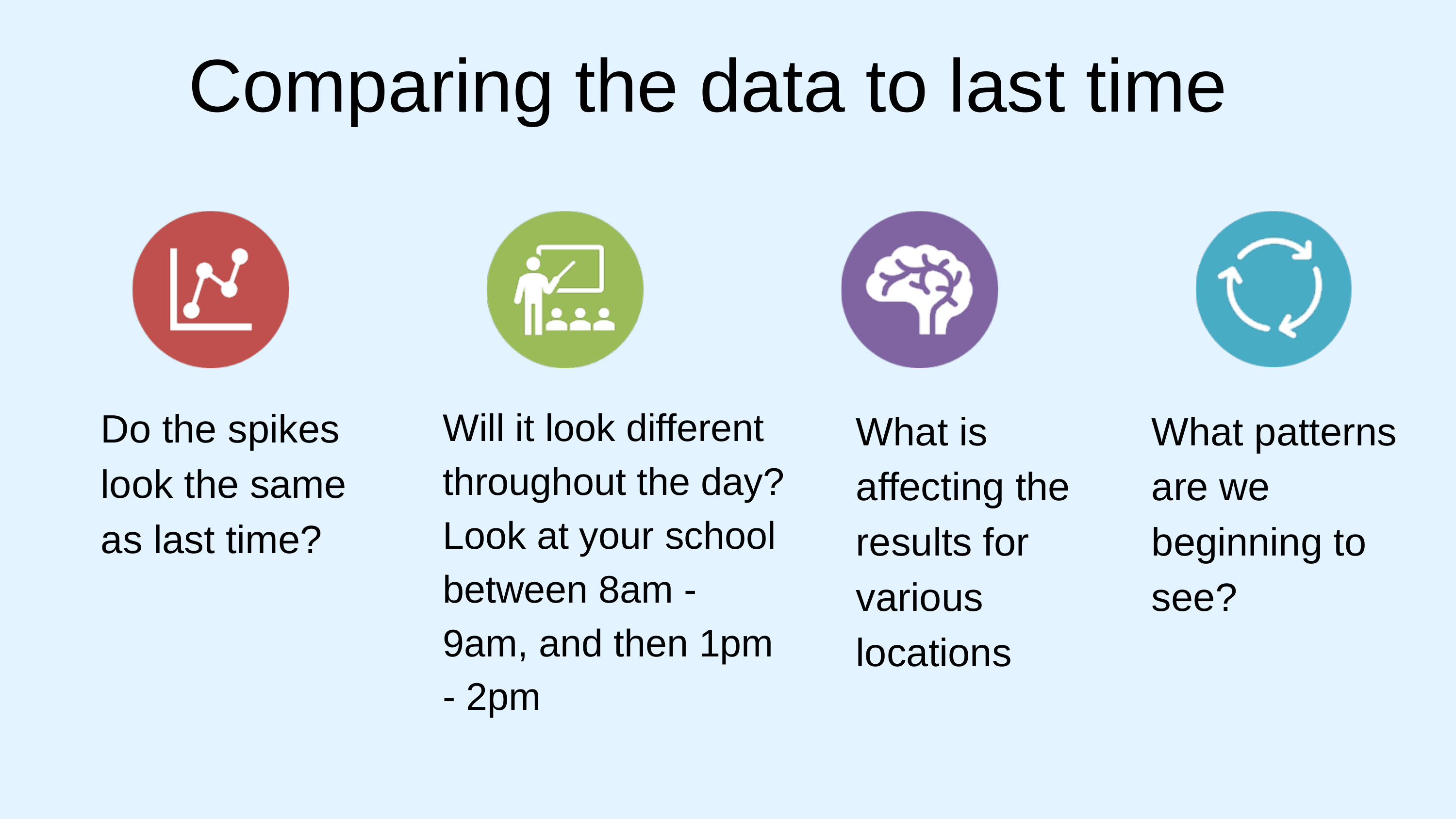

Comparing the data to last time

Do the spikes look the same as last time?
Will it look different throughout the day? Look at your school between 8am - 9am, and then 1pm - 2pm
What is affecting the results for various locations
What patterns are we beginning to see?